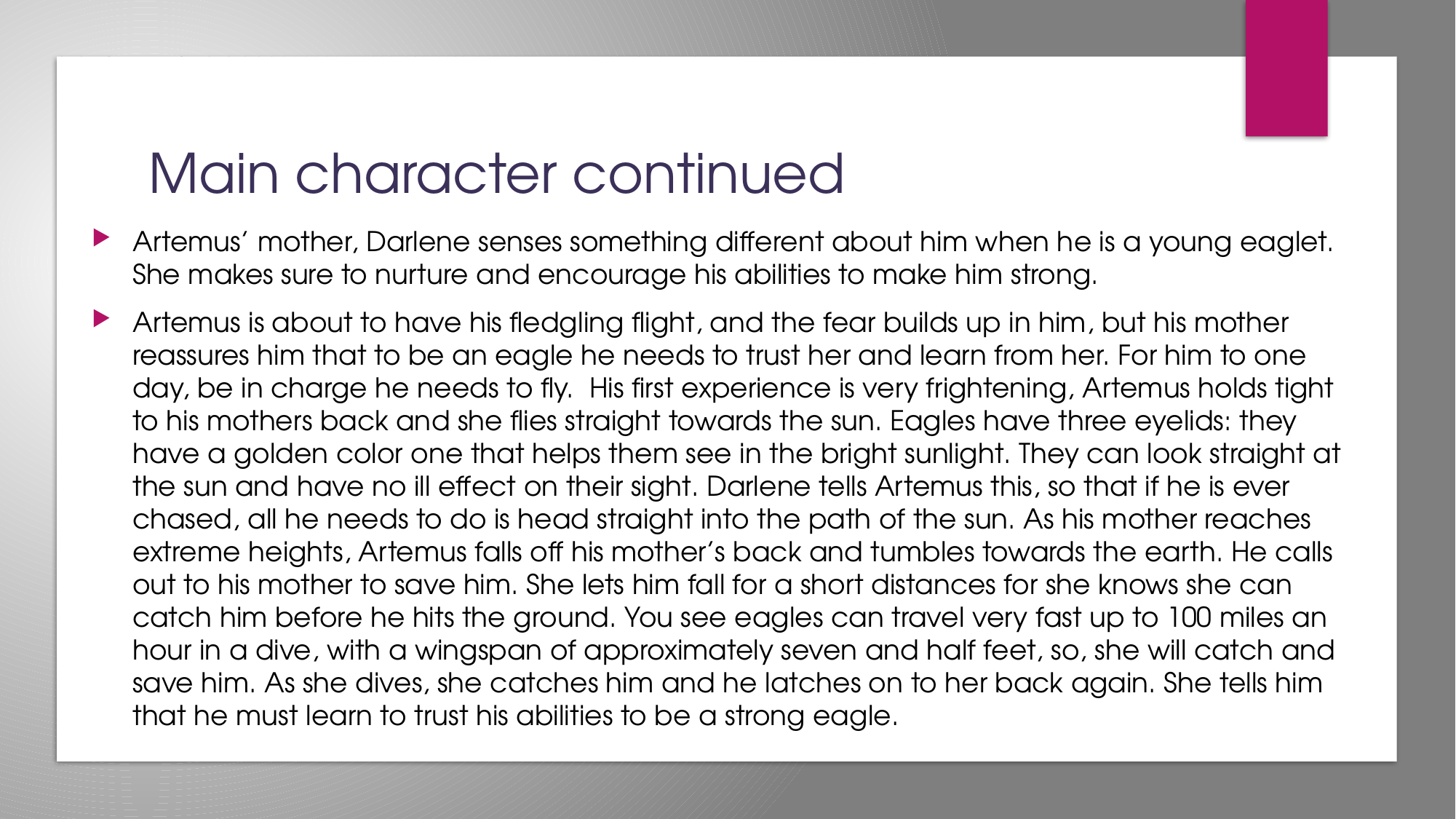

# Main character continued
Artemus’ mother, Darlene senses something different about him when he is a young eaglet. She makes sure to nurture and encourage his abilities to make him strong.
Artemus is about to have his fledgling flight, and the fear builds up in him, but his mother reassures him that to be an eagle he needs to trust her and learn from her. For him to one day, be in charge he needs to fly.  His first experience is very frightening, Artemus holds tight to his mothers back and she flies straight towards the sun. Eagles have three eyelids: they have a golden color one that helps them see in the bright sunlight. They can look straight at the sun and have no ill effect on their sight. Darlene tells Artemus this, so that if he is ever chased, all he needs to do is head straight into the path of the sun. As his mother reaches extreme heights, Artemus falls off his mother’s back and tumbles towards the earth. He calls out to his mother to save him. She lets him fall for a short distances for she knows she can catch him before he hits the ground. You see eagles can travel very fast up to 100 miles an hour in a dive, with a wingspan of approximately seven and half feet, so, she will catch and save him. As she dives, she catches him and he latches on to her back again. She tells him that he must learn to trust his abilities to be a strong eagle.